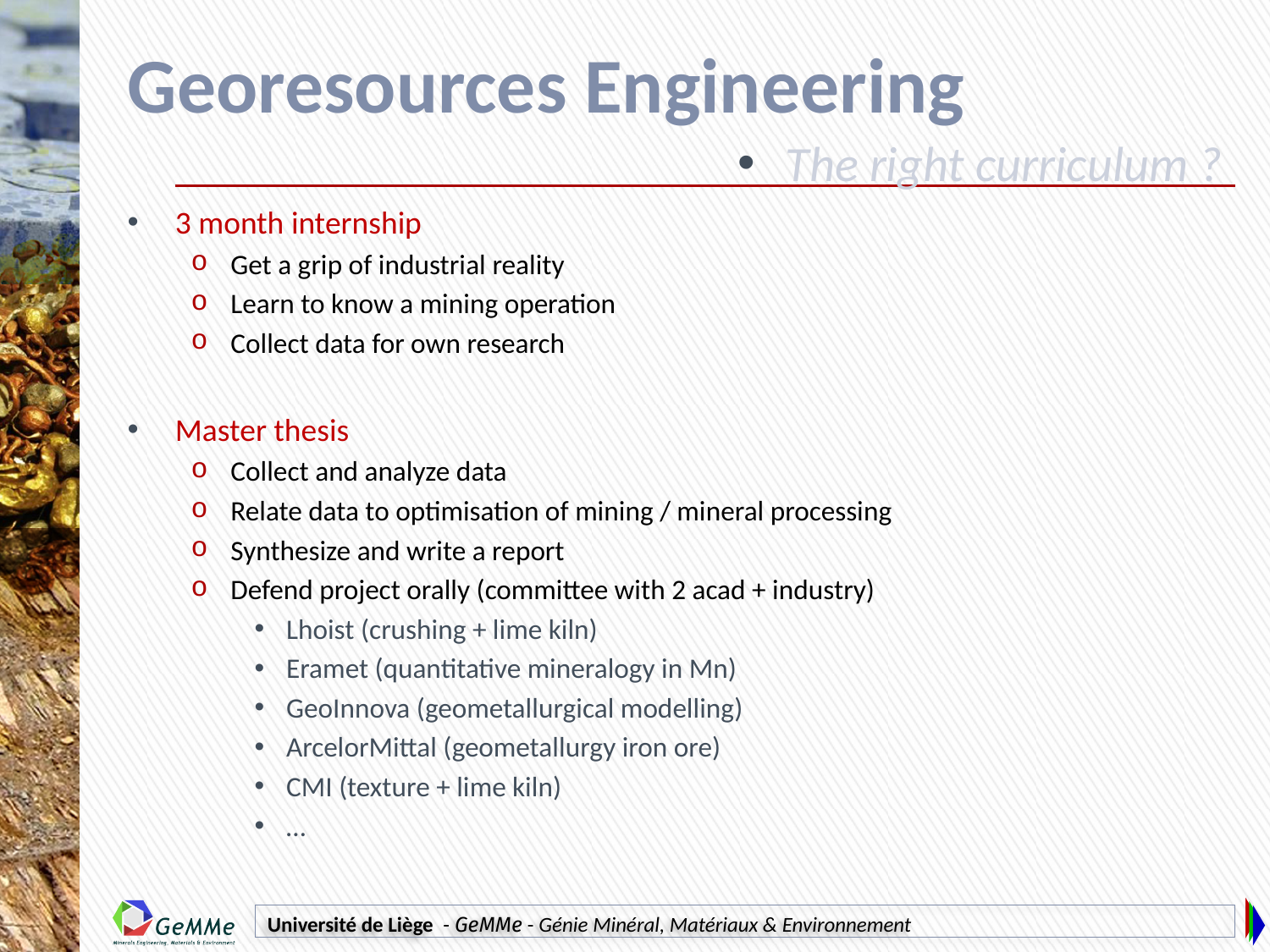

# Georesources Engineering
The right curriculum ?
3 month internship
Get a grip of industrial reality
Learn to know a mining operation
Collect data for own research

Master thesis
Collect and analyze data
Relate data to optimisation of mining / mineral processing
Synthesize and write a report
Defend project orally (committee with 2 acad + industry)
Lhoist (crushing + lime kiln)
Eramet (quantitative mineralogy in Mn)
GeoInnova (geometallurgical modelling)
ArcelorMittal (geometallurgy iron ore)
CMI (texture + lime kiln)
…